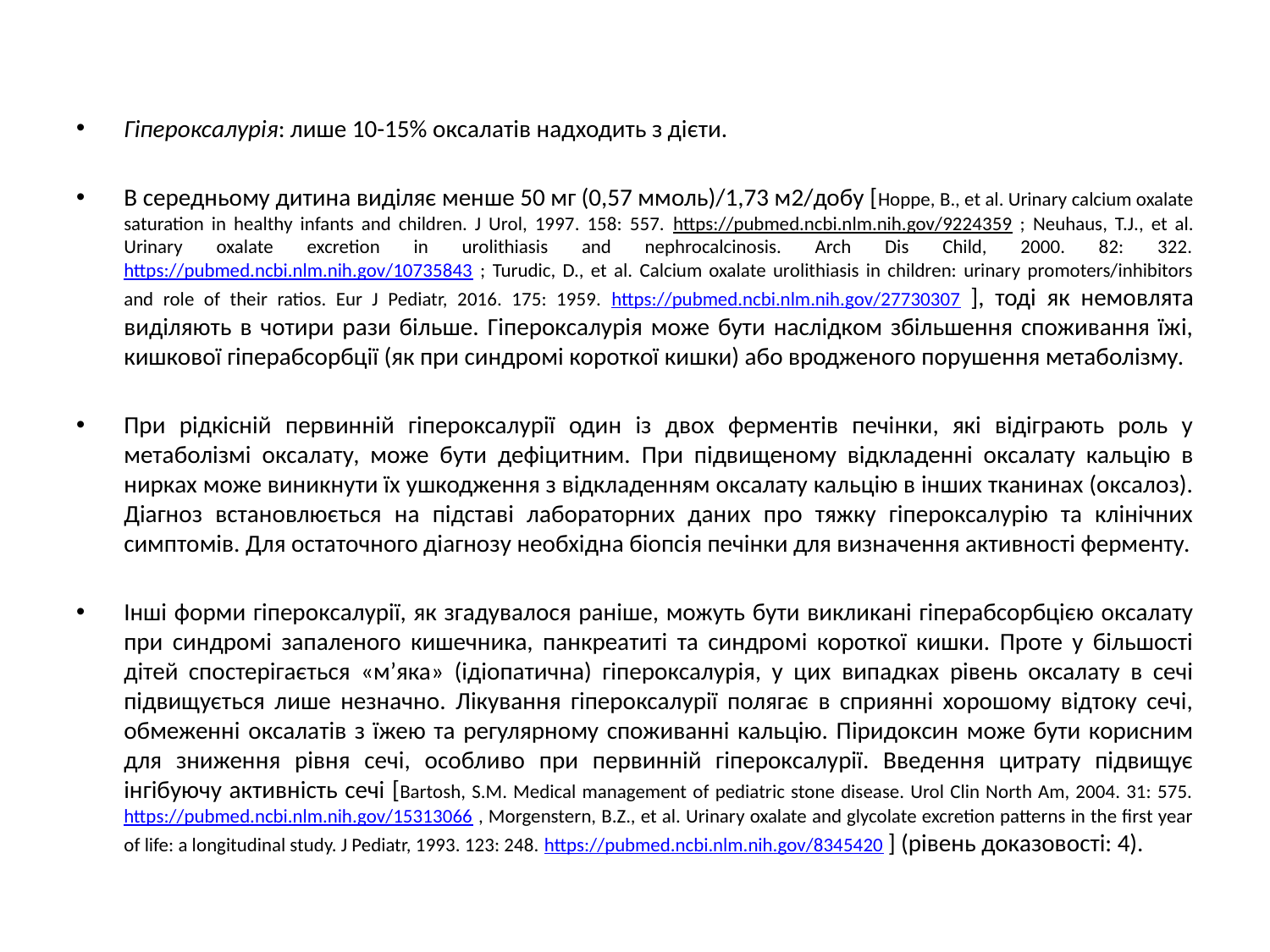

#
Гіпероксалурія: лише 10-15% оксалатів надходить з дієти.

В середньому дитина виділяє менше 50 мг (0,57 ммоль)/1,73 м2/добу [Hoppe, B., et al. Urinary calcium oxalate saturation in healthy infants and children. J Urol, 1997. 158: 557. https://pubmed.ncbi.nlm.nih.gov/9224359 ; Neuhaus, T.J., et al. Urinary oxalate excretion in urolithiasis and nephrocalcinosis. Arch Dis Child, 2000. 82: 322. https://pubmed.ncbi.nlm.nih.gov/10735843 ; Turudic, D., et al. Calcium oxalate urolithiasis in children: urinary promoters/inhibitors and role of their ratios. Eur J Pediatr, 2016. 175: 1959. https://pubmed.ncbi.nlm.nih.gov/27730307 ], тоді як немовлята виділяють в чотири рази більше. Гіпероксалурія може бути наслідком збільшення споживання їжі, кишкової гіперабсорбції (як при синдромі короткої кишки) або вродженого порушення метаболізму.

При рідкісній первинній гіпероксалурії один із двох ферментів печінки, які відіграють роль у метаболізмі оксалату, може бути дефіцитним. При підвищеному відкладенні оксалату кальцію в нирках може виникнути їх ушкодження з відкладенням оксалату кальцію в інших тканинах (оксалоз). Діагноз встановлюється на підставі лабораторних даних про тяжку гіпероксалурію та клінічних симптомів. Для остаточного діагнозу необхідна біопсія печінки для визначення активності ферменту.

Інші форми гіпероксалурії, як згадувалося раніше, можуть бути викликані гіперабсорбцією оксалату при синдромі запаленого кишечника, панкреатиті та синдромі короткої кишки. Проте у більшості дітей спостерігається «м’яка» (ідіопатична) гіпероксалурія, у цих випадках рівень оксалату в сечі підвищується лише незначно. Лікування гіпероксалурії полягає в сприянні хорошому відтоку сечі, обмеженні оксалатів з їжею та регулярному споживанні кальцію. Піридоксин може бути корисним для зниження рівня сечі, особливо при первинній гіпероксалурії. Введення цитрату підвищує інгібуючу активність сечі [Bartosh, S.M. Medical management of pediatric stone disease. Urol Clin North Am, 2004. 31: 575. https://pubmed.ncbi.nlm.nih.gov/15313066 , Morgenstern, B.Z., et al. Urinary oxalate and glycolate excretion patterns in the first year of life: a longitudinal study. J Pediatr, 1993. 123: 248. https://pubmed.ncbi.nlm.nih.gov/8345420 ] (рівень доказовості: 4).